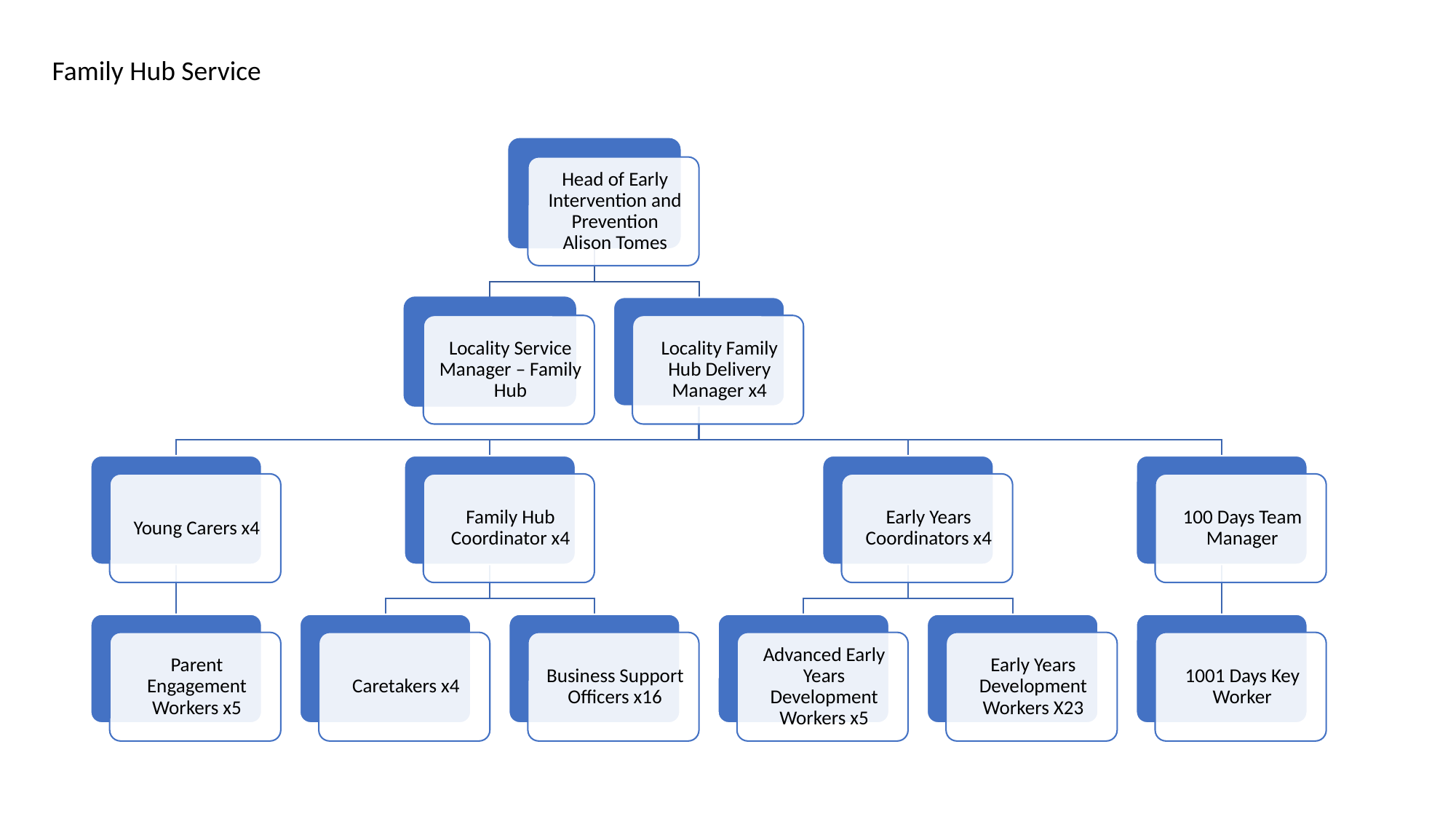

Family Hub Service
Head of Early Intervention and Prevention
Alison Tomes
Locality Service Manager – Family Hub
Locality Family Hub Delivery Manager x4
Young Carers x4
Parent Engagement Workers x5
Family Hub Coordinator x4
Caretakers x4
Business Support Officers x16
Early Years Coordinators x4
Advanced Early Years Development Workers x5
Early Years Development Workers X23
100 Days Team Manager
1001 Days Key Worker